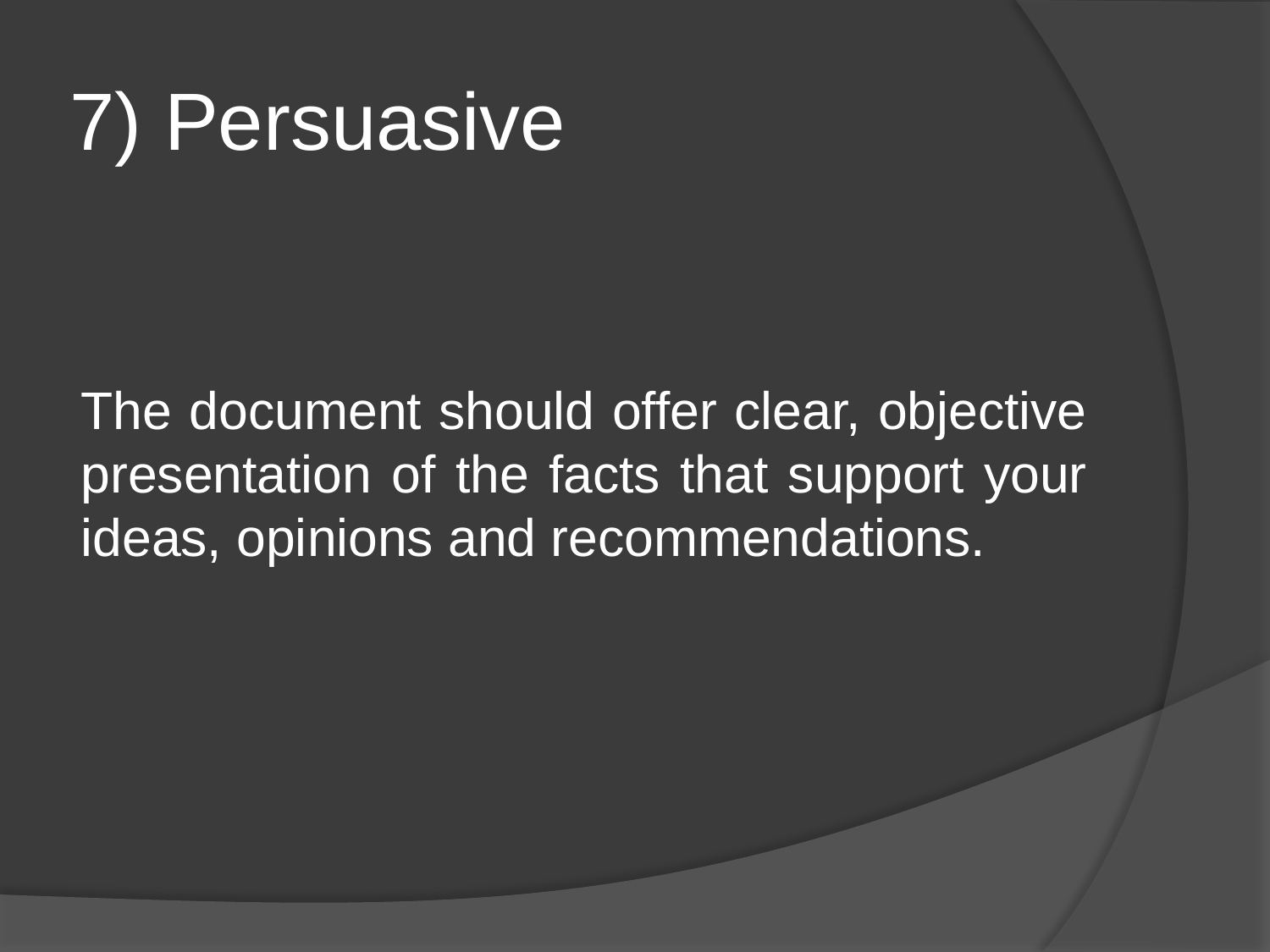

# 7) Persuasive

The document should offer clear, objective presentation of the facts that support your ideas, opinions and recommendations.